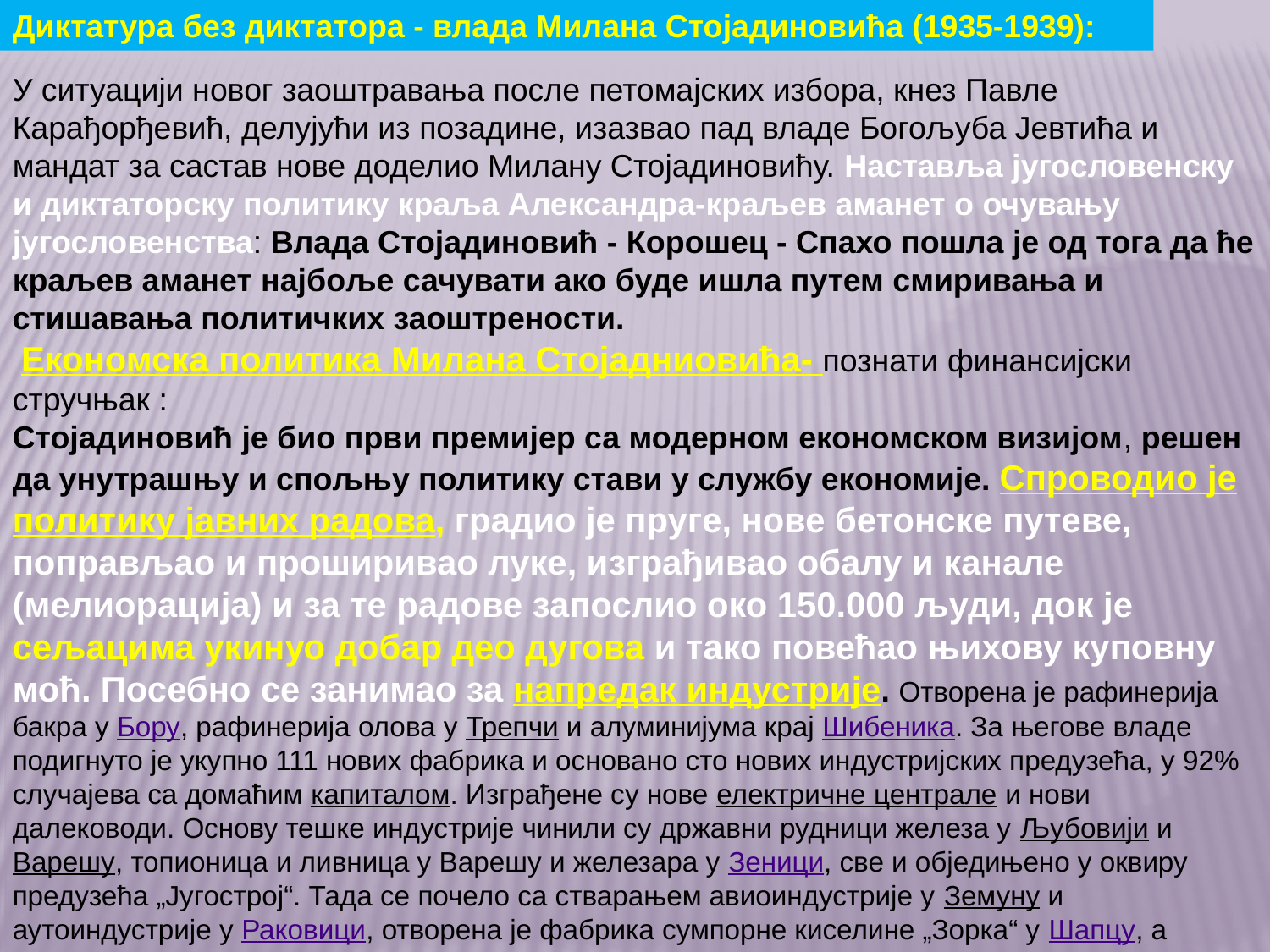

Диктатура без диктатора - влада Милана Стојадиновића (1935-1939):
У ситуацији новог заоштравања после петомајских избора, кнез Павле Карађорђевић, делујући из позадине, изазвао пад владе Богољуба Јевтића и мандат за састав нове доделио Милану Стојадиновићу. Наставља југословенску и диктаторску политику краља Александра-краљев аманет о очувању југословенства: Влада Стојадиновић - Корошец - Спахо пошла је од тога да ће краљев аманет најбоље сачувати ако буде ишла путем смиривања и стишавања политичких заоштрености.
 Економска политика Милана Стојадниовића- познати финансијски стручњак :
Стојадиновић је био први премијер са модерном економском визијом, решен да унутрашњу и спољњу политику стави у службу економије. Спроводио је политику јавних радова, градио је пруге, нове бетонске путеве, поправљао и проширивао луке, изграђивао обалу и канале  (мелиорација) и за те радове запослио око 150.000 људи, док је сељацима укинуо добар део дугова и тако повећао њихову куповну моћ. Посебно се занимао за напредак индустрије. Отворена је рафинерија бакра у Бору, рафинерија олова у Трепчи и алуминијума крај Шибеника. За његове владе подигнуто је укупно 111 нових фабрика и основано сто нових индустријских предузећа, у 92% случајева са домаћим капиталом. Изграђене су нове електричне централе и нови далеководи. Основу тешке индустрије чинили су државни рудници железа у Љубовији и Варешу, топионица и ливница у Варешу и железара у Зеници, све и обједињено у оквиру предузећа „Југострој“. Тада се почело са стварањем авиоиндустрије у Земуну и аутоиндустрије у Раковици, отворена је фабрика сумпорне киселине „Зорка“ у Шапцу, а произведена је и прва домаћа локомотива „Сава“. Вешт у берзанским пословима и сам се обогатио. Бакар, алуминијум, и гвожђе извозио у Италију и Немачку.